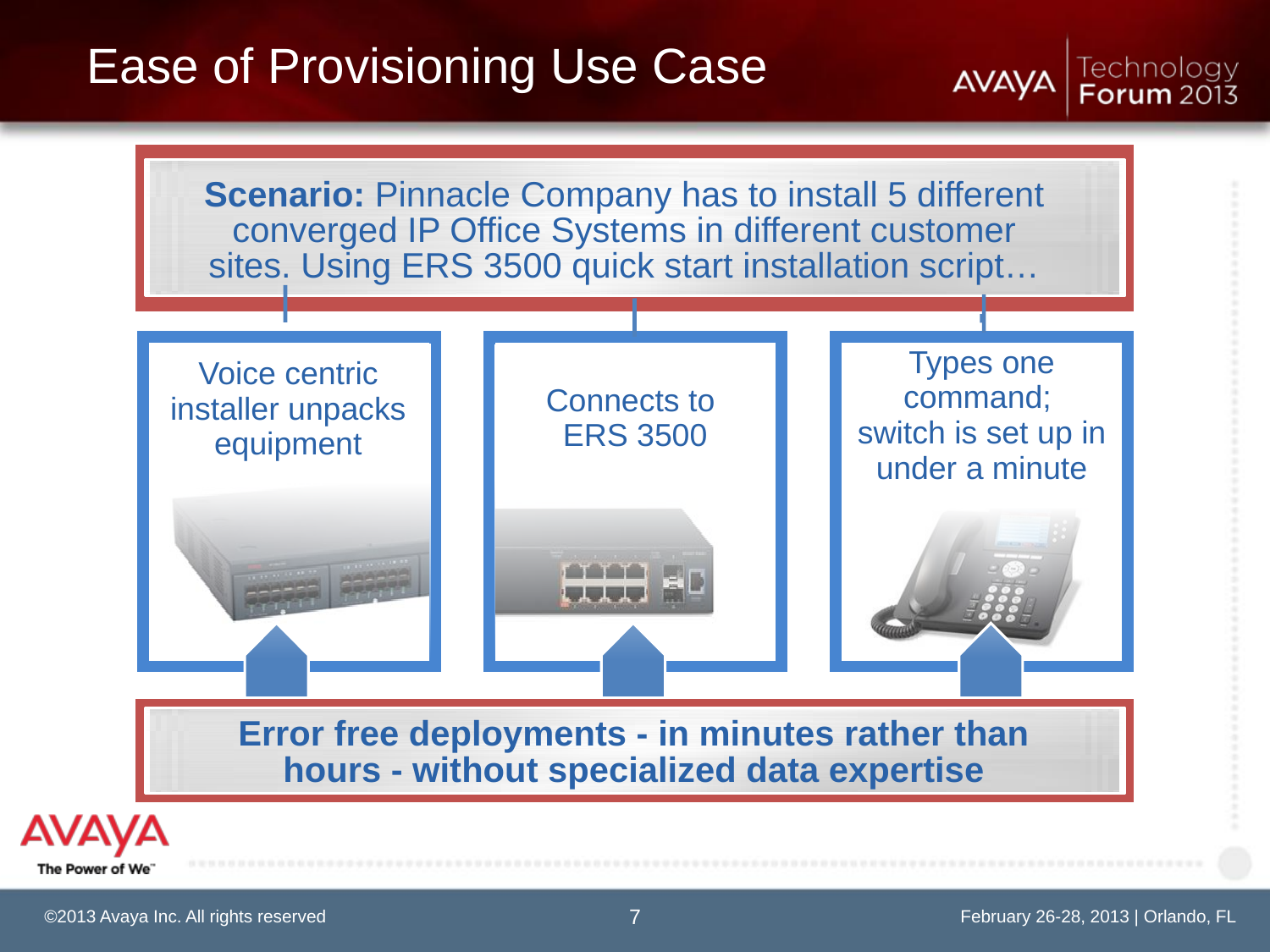

# Ease of Provisioning Use Case

Scenario: Pinnacle Company has to install 5 different converged IP Office Systems in different customer sites. Using ERS 3500 quick start installation script…

Voice centric installer unpacks equipment
Types one command;
switch is set up in under a minute
Connects to
ERS 3500

Error free deployments - in minutes rather than hours - without specialized data expertise
7